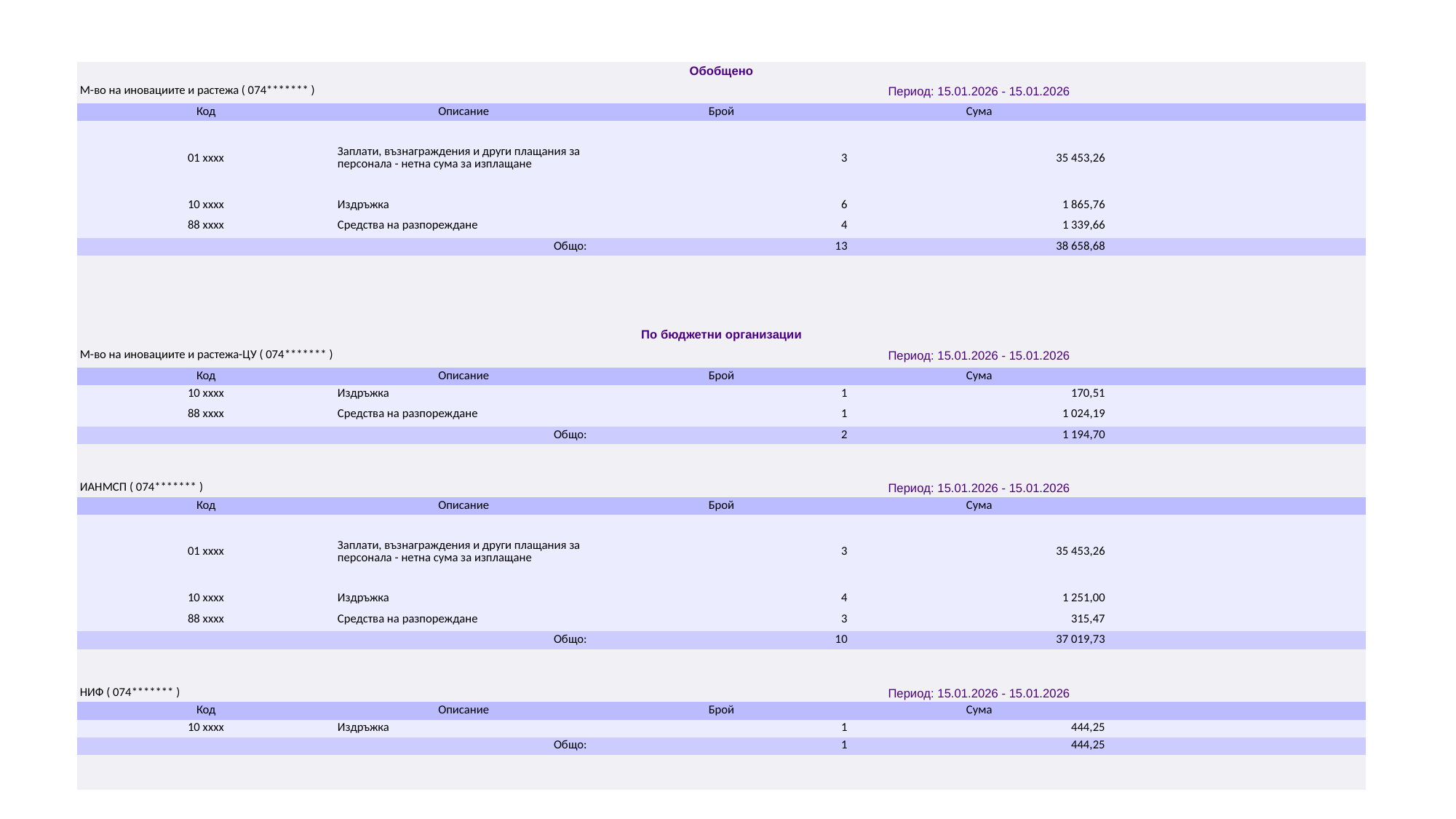

| Обобщено |  |  |  |  |
| --- | --- | --- | --- | --- |
| М-во на иновациите и растежа ( 074\*\*\*\*\*\*\* ) |  | Период: 15.01.2026 - 15.01.2026 |  |  |
| Код | Описание | Брой | Сума |  |
| 01 xxxx | Заплати, възнаграждения и други плащания за персонала - нетна сума за изплащане | 3 | 35 453,26 |  |
| 10 xxxx | Издръжка | 6 | 1 865,76 |  |
| 88 xxxx | Средства на разпореждане | 4 | 1 339,66 |  |
| Общо: |  | 13 | 38 658,68 |  |
|  |  |  |  |  |
|  |  |  |  |  |
|  |  |  |  |  |
|  |  |  |  |  |
| По бюджетни организации |  |  |  |  |
| М-во на иновациите и растежа-ЦУ ( 074\*\*\*\*\*\*\* ) |  | Период: 15.01.2026 - 15.01.2026 |  |  |
| Код | Описание | Брой | Сума |  |
| 10 xxxx | Издръжка | 1 | 170,51 |  |
| 88 xxxx | Средства на разпореждане | 1 | 1 024,19 |  |
| Общо: |  | 2 | 1 194,70 |  |
|  |  |  |  |  |
|  |  |  |  |  |
| ИАНМСП ( 074\*\*\*\*\*\*\* ) |  | Период: 15.01.2026 - 15.01.2026 |  |  |
| Код | Описание | Брой | Сума |  |
| 01 xxxx | Заплати, възнаграждения и други плащания за персонала - нетна сума за изплащане | 3 | 35 453,26 |  |
| 10 xxxx | Издръжка | 4 | 1 251,00 |  |
| 88 xxxx | Средства на разпореждане | 3 | 315,47 |  |
| Общо: |  | 10 | 37 019,73 |  |
|  |  |  |  |  |
|  |  |  |  |  |
| НИФ ( 074\*\*\*\*\*\*\* ) |  | Период: 15.01.2026 - 15.01.2026 |  |  |
| Код | Описание | Брой | Сума |  |
| 10 xxxx | Издръжка | 1 | 444,25 |  |
| Общо: |  | 1 | 444,25 |  |
|  |  |  |  |  |
|  |  |  |  |  |
#